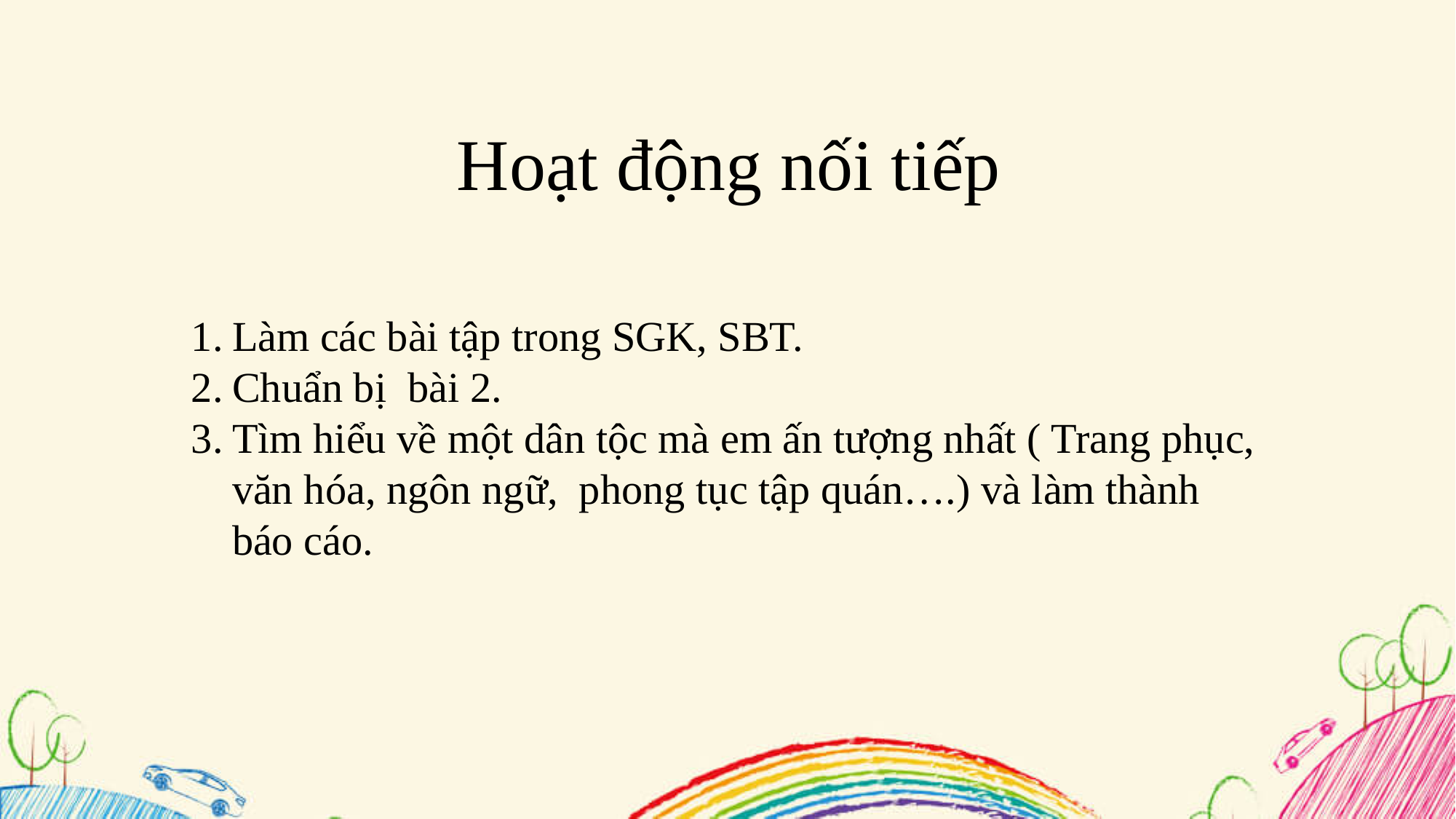

Hoạt động nối tiếp
Làm các bài tập trong SGK, SBT.
Chuẩn bị  bài 2.
Tìm hiểu về một dân tộc mà em ấn tượng nhất ( Trang phục, văn hóa, ngôn ngữ,  phong tục tập quán….) và làm thành báo cáo.